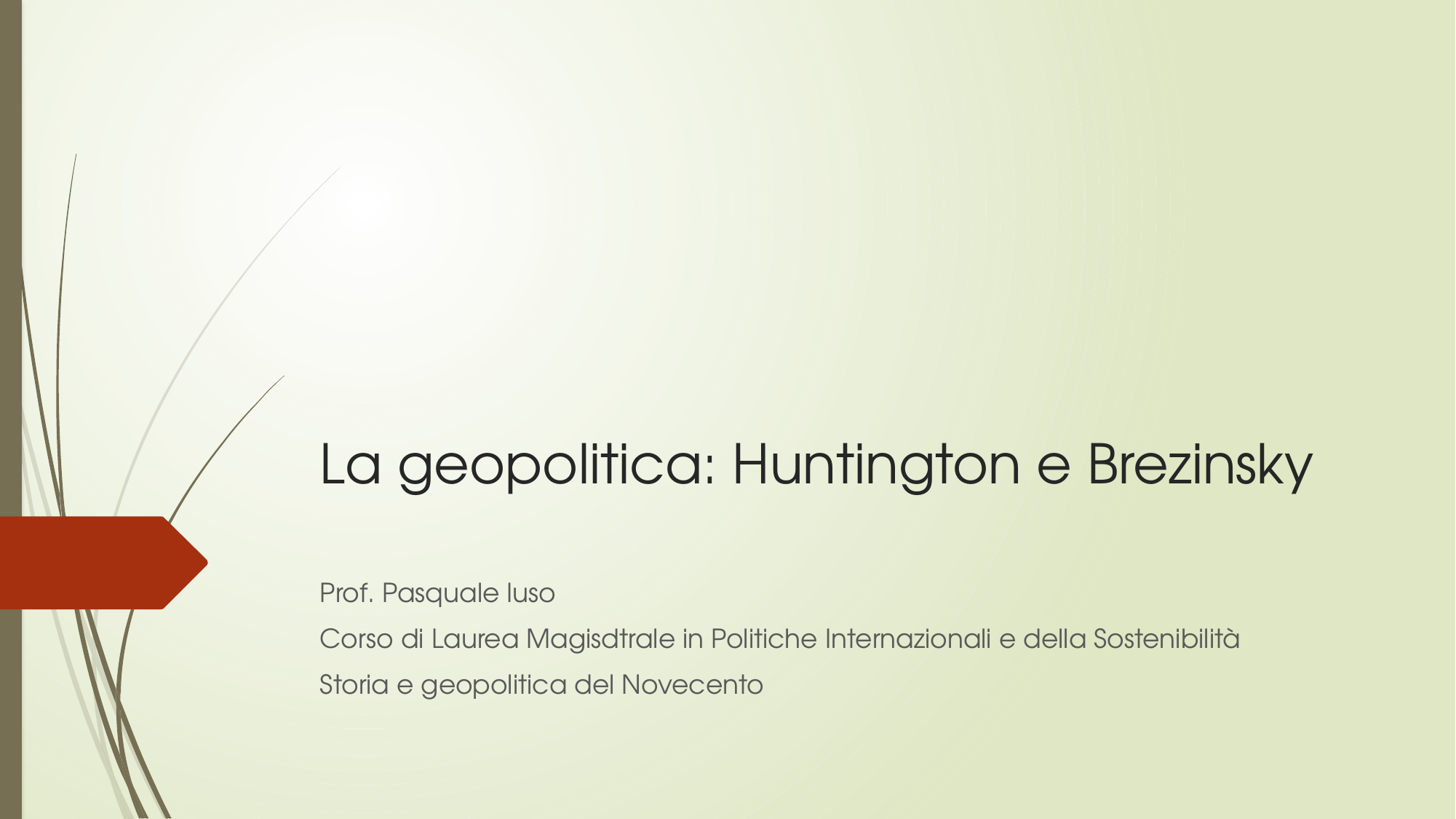

# La geopolitica: Huntington e Brezinsky
Prof. Pasquale Iuso
Corso di Laurea Magisdtrale in Politiche Internazionali e della Sostenibilità
Storia e geopolitica del Novecento